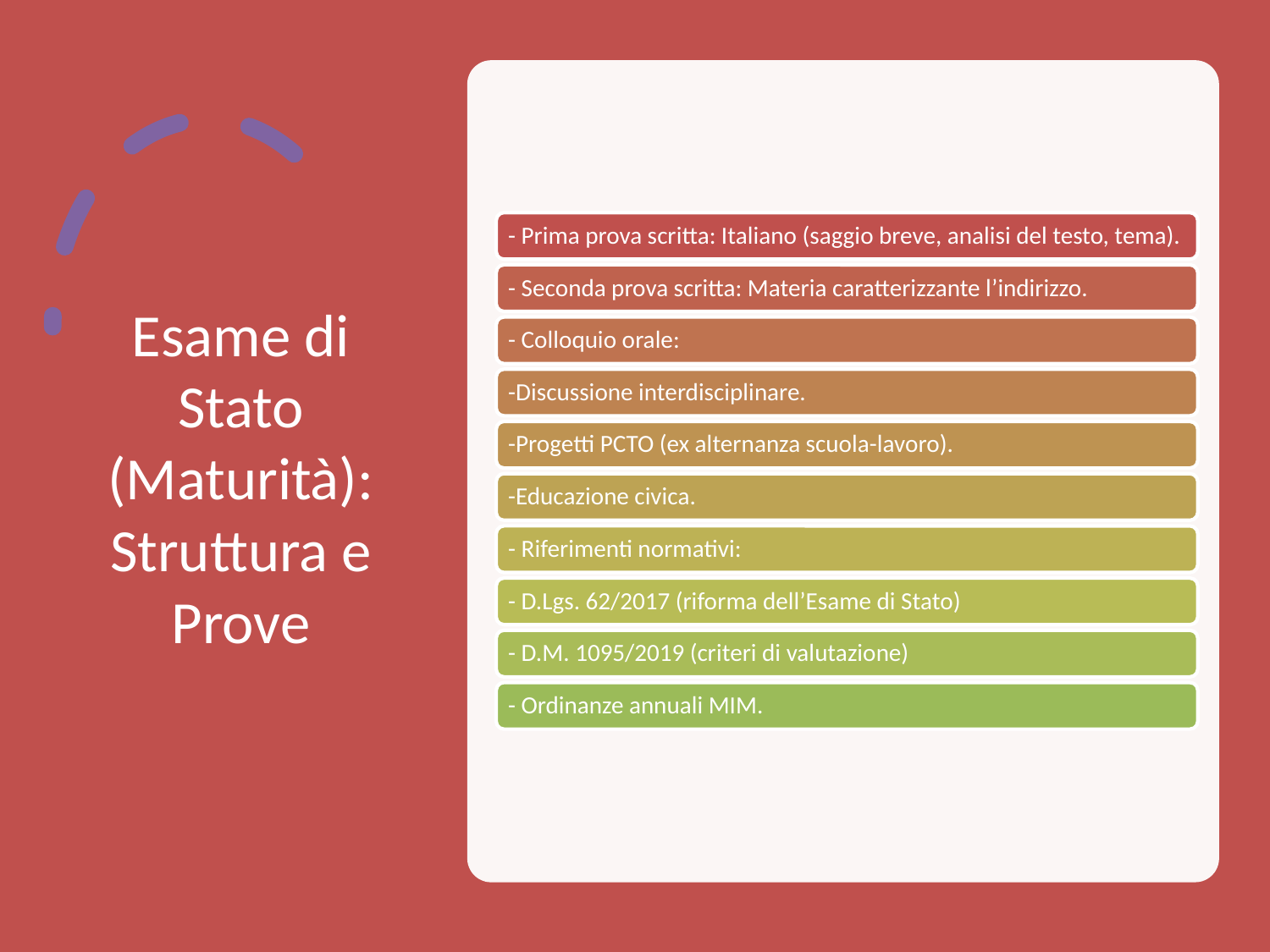

- Prima prova scritta: Italiano (saggio breve, analisi del testo, tema).
- Seconda prova scritta: Materia caratterizzante l’indirizzo.
- Colloquio orale:
-Discussione interdisciplinare.
-Progetti PCTO (ex alternanza scuola-lavoro).
-Educazione civica.
- Riferimenti normativi:
- D.Lgs. 62/2017 (riforma dell’Esame di Stato)
- D.M. 1095/2019 (criteri di valutazione)
- Ordinanze annuali MIM.
# Esame di Stato (Maturità): Struttura e Prove